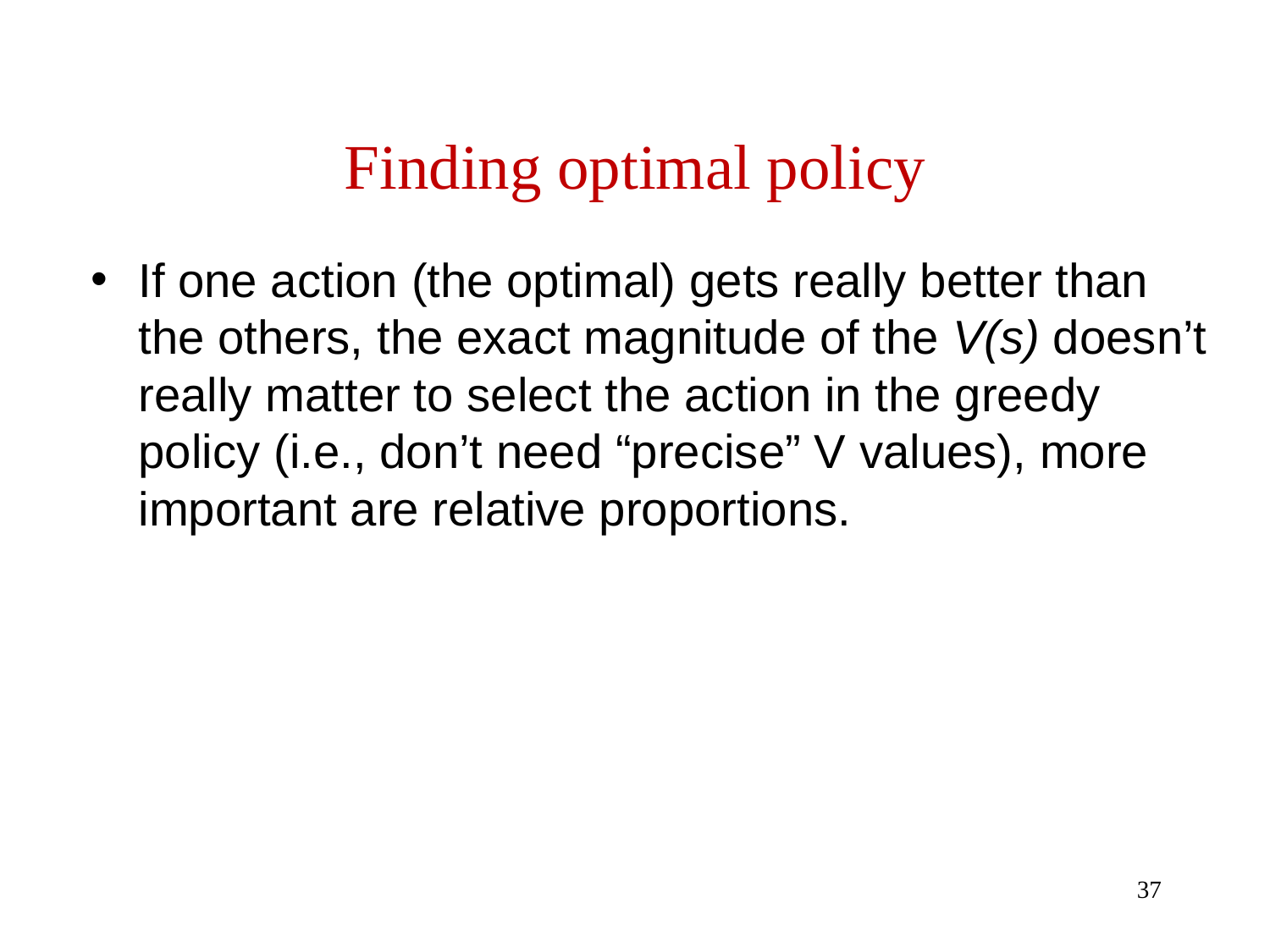

# Finding optimal policy
If one action (the optimal) gets really better than the others, the exact magnitude of the V(s) doesn’t really matter to select the action in the greedy policy (i.e., don’t need “precise” V values), more important are relative proportions.
37